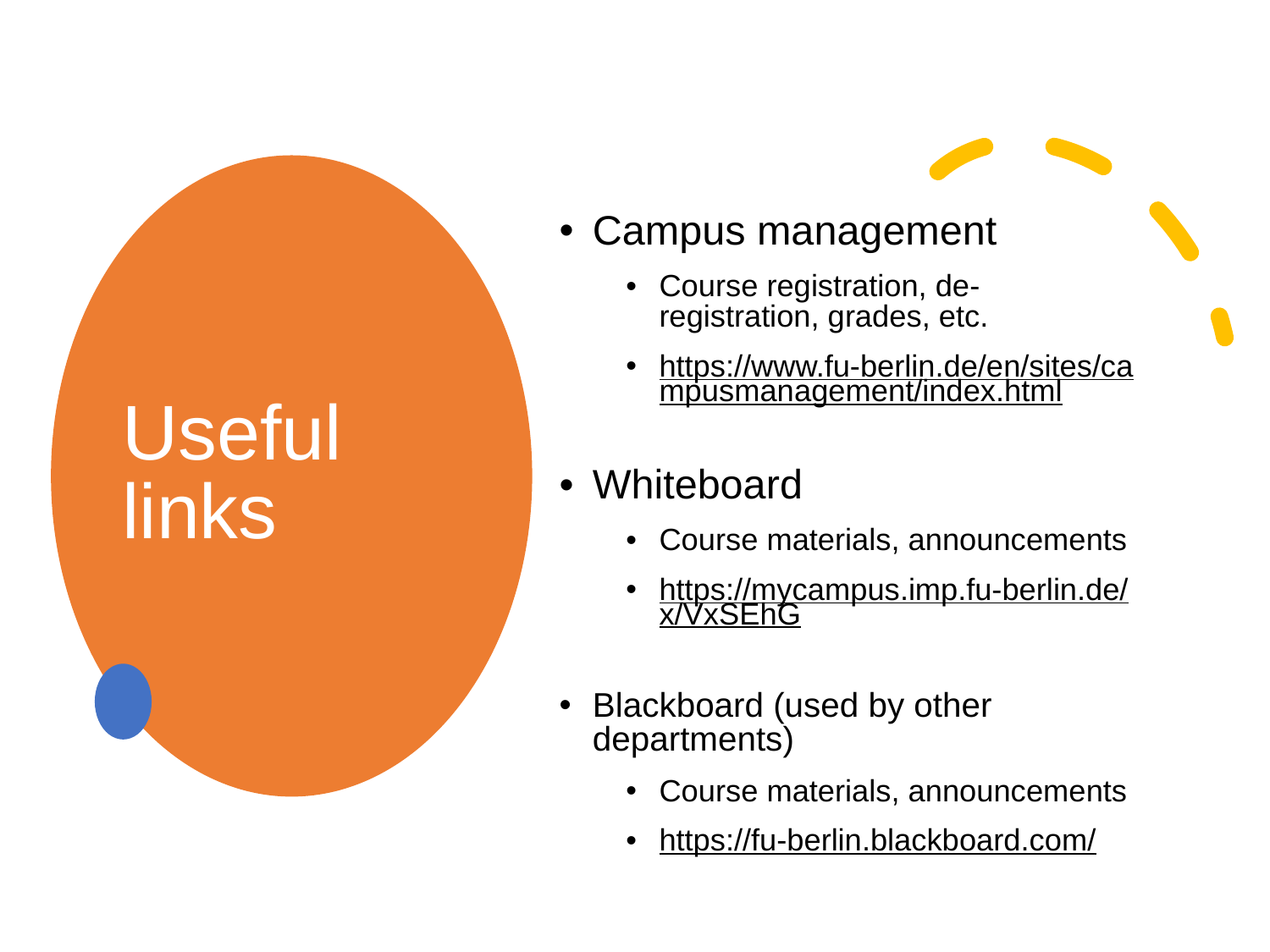

# Useful links
Campus management
Course registration, de-registration, grades, etc.
https://www.fu-berlin.de/en/sites/campusmanagement/index.html
Whiteboard
Course materials, announcements
https://mycampus.imp.fu-berlin.de/x/VxSEhG
Blackboard (used by other departments)
Course materials, announcements
https://fu-berlin.blackboard.com/